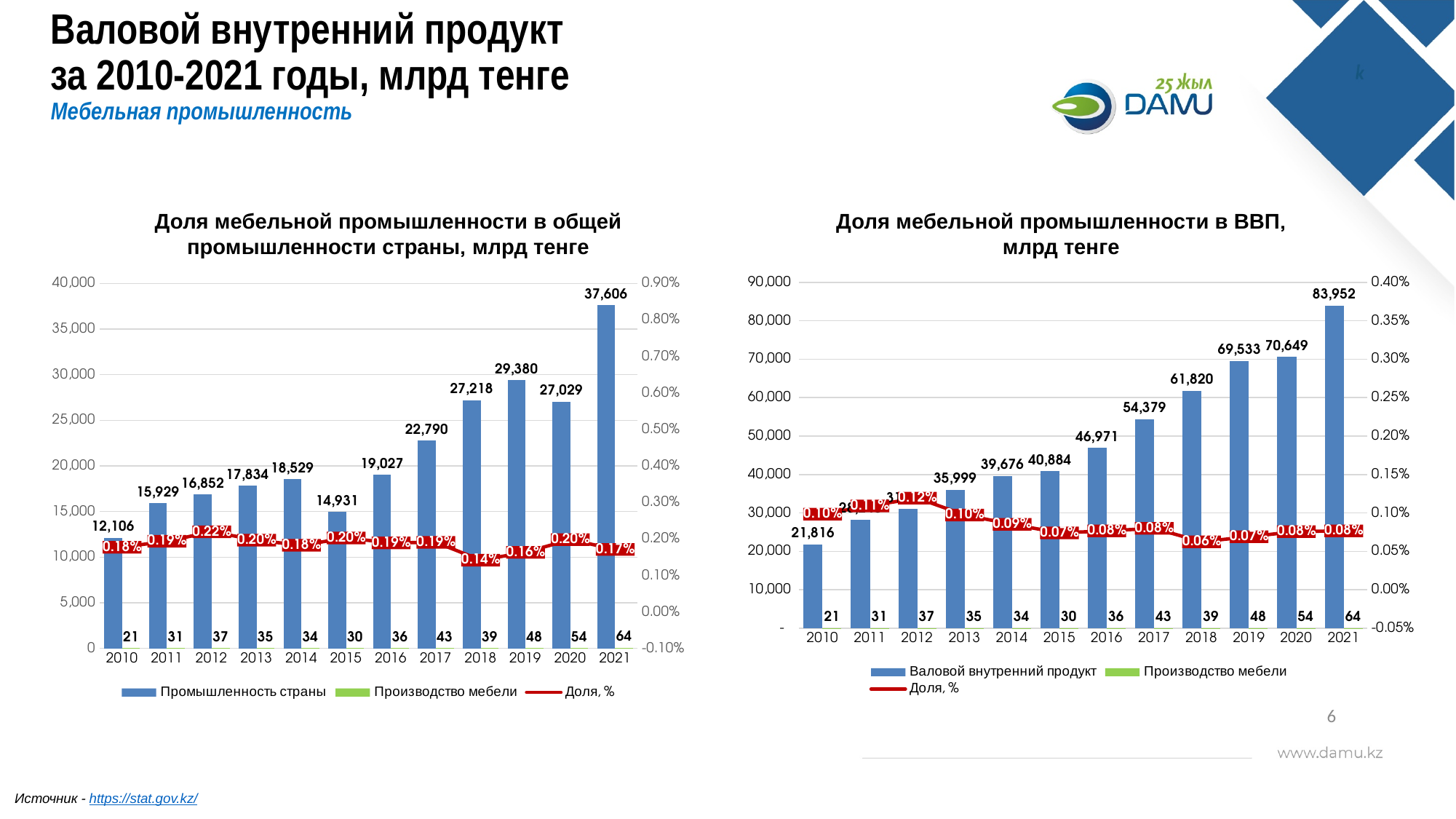

# Валовой внутренний продукт за 2010-2021 годы, млрд тенге Мебельная промышленность
Доля мебельной промышленности в общей промышленности страны, млрд тенге
Доля мебельной промышленности в ВВП,
млрд тенге

### Chart

| Category | Валовой внутренний продукт | Производство мебели | Доля, % |
|---|---|---|---|
| 2010 | 21815.517 | 21.470112 | 0.000984167003697414 |
| 2011 | 28243.0527 | 30.837111 | 0.0010918476599379784 |
| 2012 | 31015.1866 | 37.000202 | 0.0011929704785332486 |
| 2013 | 35999.0251 | 35.022928 | 0.0009728854573897892 |
| 2014 | 39675.8329 | 33.795854 | 0.0008517994842144825 |
| 2015 | 40884.1336 | 30.256411 | 0.0007400526398827734 |
| 2016 | 46971.15 | 35.958914 | 0.0007655531959511317 |
| 2017 | 54378.8578 | 43.482684 | 0.0007996248130095884 |
| 2018 | 61819.5364 | 38.613448 | 0.000624615619084455 |
| 2019 | 69532.6265 | 47.996871000000006 | 0.0006902784119624764 |
| 2020 | 70649.0332 | 53.545161 | 0.0007579036622966837 |
| 2021 | 83951.5879 | 64.328741 | 0.0007662599673114699 |

### Chart

| Category | Промышленность страны | Производство мебели | Доля, % |
|---|---|---|---|
| 2010 | 12105.526379 | 21.470112 | 0.0017735793824913855 |
| 2011 | 15929.051568 | 30.837111 | 0.0019359037710662522 |
| 2012 | 16851.7747 | 37.000202 | 0.00219562643452621 |
| 2013 | 17833.994143000004 | 35.022928 | 0.0019638297354575953 |
| 2014 | 18529.225136 | 33.795854 | 0.001823921602330732 |
| 2015 | 14931.378262999999 | 30.256411 | 0.002026364242273299 |
| 2016 | 19026.781141 | 35.958914 | 0.0018899105284032342 |
| 2017 | 22790.208553 | 43.482684 | 0.001907954633187248 |
| 2018 | 27218.063341 | 38.613448 | 0.001418669929459475 |
| 2019 | 29380.341613999997 | 47.996871000000006 | 0.001633638969573079 |
| 2020 | 27028.505532 | 53.545161 | 0.00198106258359738 |
| 2021 | 37606.24293 | 64.328741 | 0.0017105867533680796 |
6
Источник - https://stat.gov.kz/